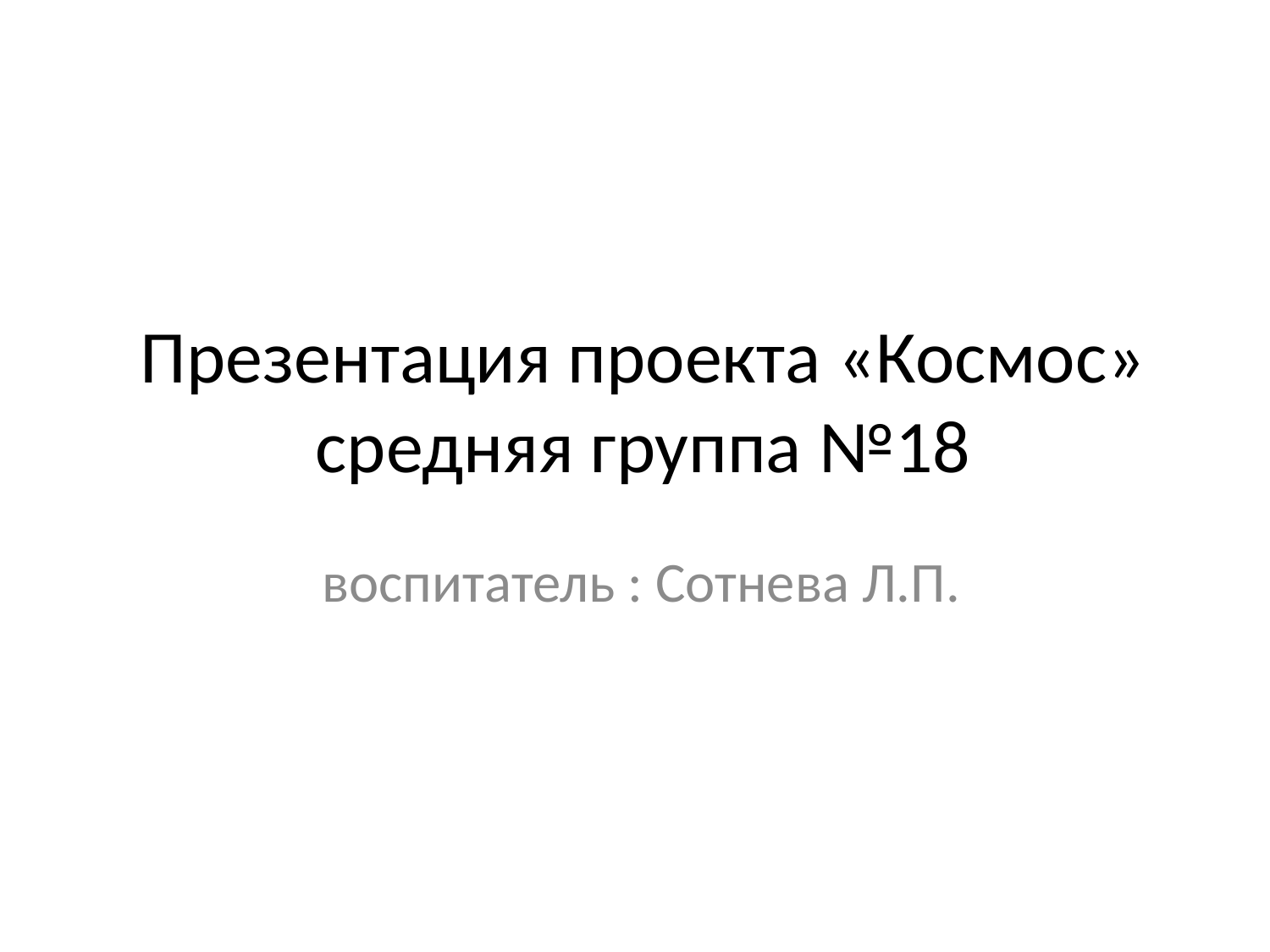

# Презентация проекта «Космос» средняя группа №18
 воспитатель : Сотнева Л.П.